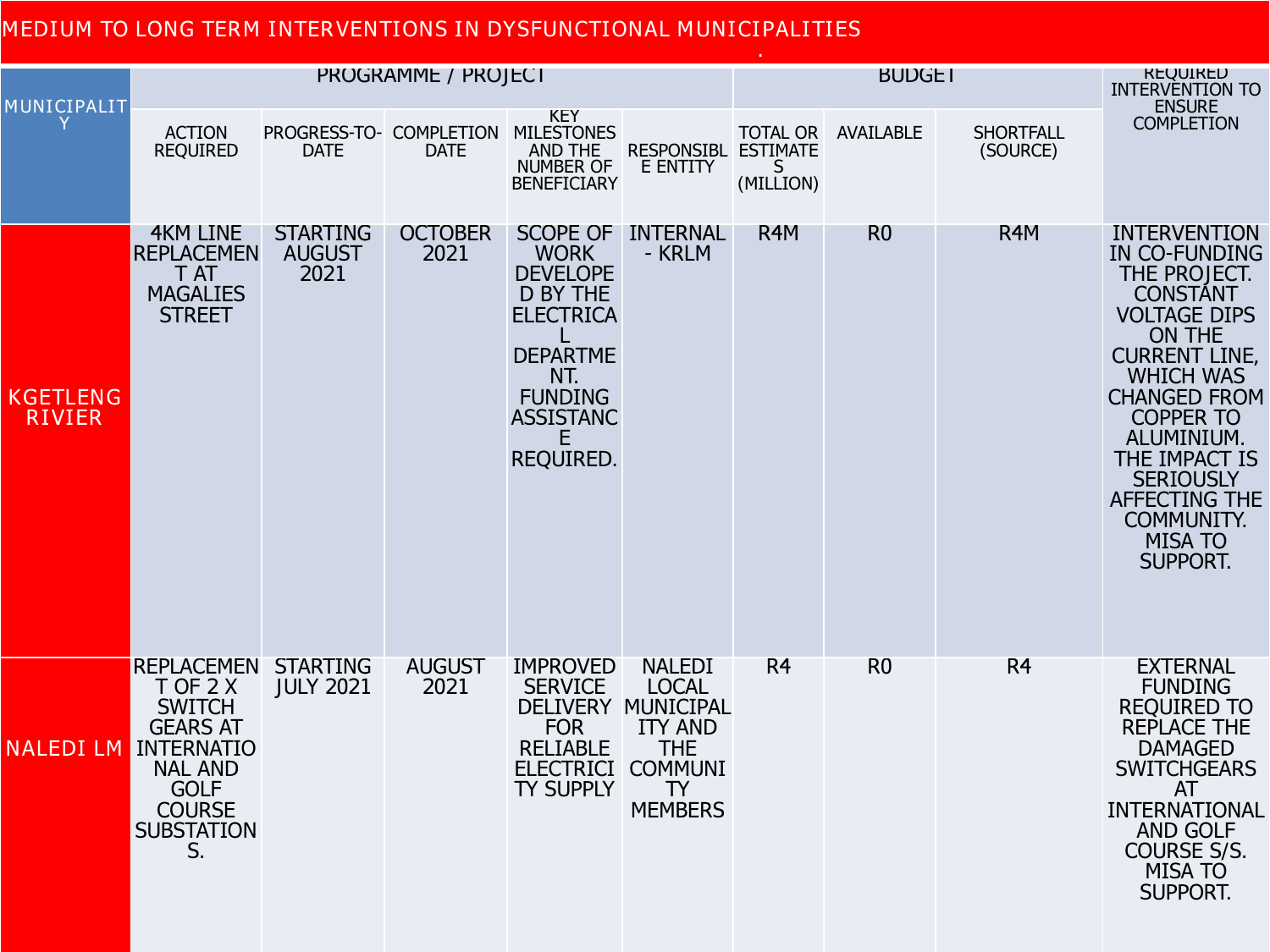

#
| MEDIUM TO LONG TERM INTERVENTIONS IN DYSFUNCTIONAL MUNICIPALITIES . |  |  |  |  |  |  |  |  |  |
| --- | --- | --- | --- | --- | --- | --- | --- | --- | --- |
| MUNICIPALITY | PROGRAMME / PROJECT |  |  |  |  | BUDGET |  |  | REQUIRED INTERVENTION TO ENSURE COMPLETION |
|  | ACTION REQUIRED | PROGRESS-TO-DATE | COMPLETION DATE | KEY MILESTONES AND THE NUMBER OF BENEFICIARY | RESPONSIBLE ENTITY | TOTAL OR ESTIMATES (MILLION) | AVAILABLE | SHORTFALL (SOURCE) |  |
| KGETLENGRIVIER | 4KM LINE REPLACEMENT AT MAGALIES STREET | STARTING AUGUST 2021 | OCTOBER 2021 | SCOPE OF WORK DEVELOPED BY THE ELECTRICAL DEPARTMENT. FUNDING ASSISTANCE REQUIRED. | INTERNAL - KRLM | R4M | R0 | R4M | INTERVENTION IN CO-FUNDING THE PROJECT. CONSTANT VOLTAGE DIPS ON THE CURRENT LINE, WHICH WAS CHANGED FROM COPPER TO ALUMINIUM. THE IMPACT IS SERIOUSLY AFFECTING THE COMMUNITY. MISA TO SUPPORT. |
| NALEDI LM | REPLACEMENT OF 2 X SWITCH GEARS AT INTERNATIONAL AND GOLF COURSE SUBSTATIONS. | STARTING JULY 2021 | AUGUST 2021 | IMPROVED SERVICE DELIVERY FOR RELIABLE ELECTRICITY SUPPLY | NALEDI LOCAL MUNICIPALITY AND THE COMMUNITY MEMBERS | R4 | R0 | R4 | EXTERNAL FUNDING REQUIRED TO REPLACE THE DAMAGED SWITCHGEARS AT INTERNATIONAL AND GOLF COURSE S/S. MISA TO SUPPORT. |